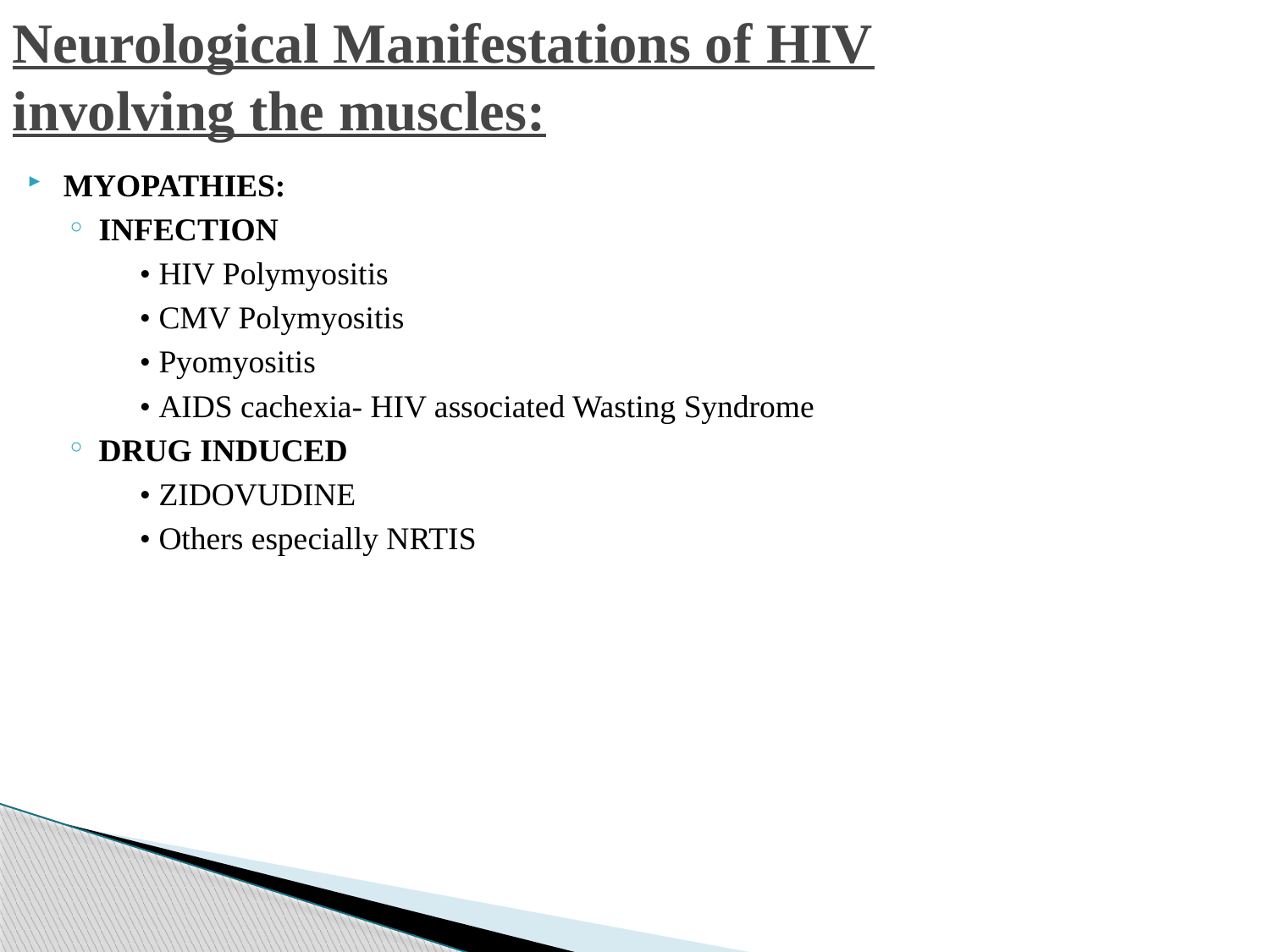

# Neurological Manifestations of HIV involving the muscles:
MYOPATHIES:
INFECTION
• HIV Polymyositis
• CMV Polymyositis
• Pyomyositis
• AIDS cachexia- HIV associated Wasting Syndrome
DRUG INDUCED
• ZIDOVUDINE
• Others especially NRTIS